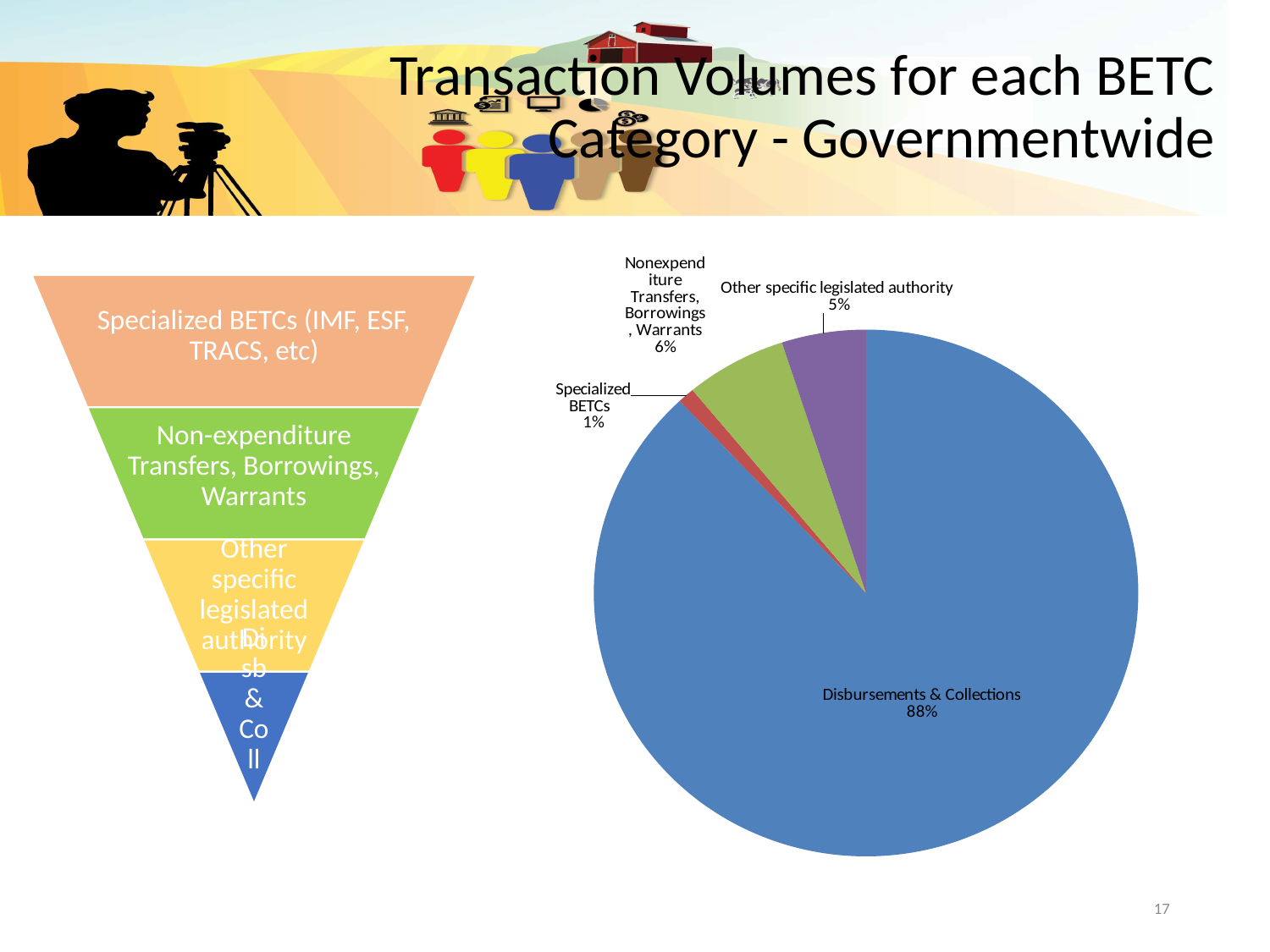

# Transaction Volumes for each BETC Category - Governmentwide

### Chart

| Category |  |
|---|---|
| Disbursements & Collections | 88.0 |
| Specialized BETCs   | 1.0 |
| Nonexpenditure Transfers, Borrowings, Warrants | 6.0 |
| Other specific legislated authority  | 5.0 |
Specialized BETCs (IMF, ESF, TRACS, etc)
Non-expenditure Transfers, Borrowings, Warrants
Other specific legislated authority
Disb
&
Coll
17